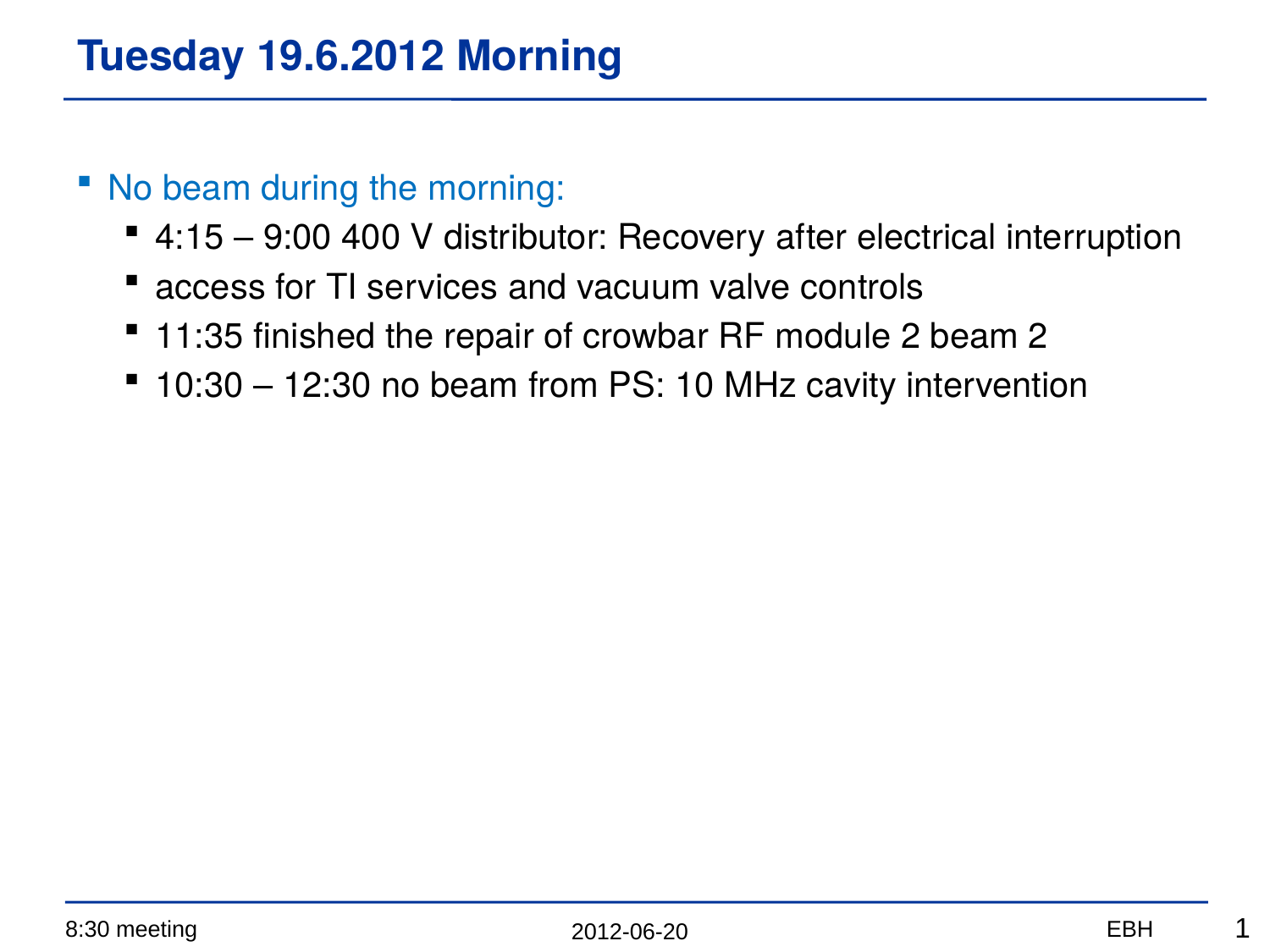

# Tuesday 19.6.2012 Morning

No beam during the morning:
4:15 – 9:00 400 V distributor: Recovery after electrical interruption
access for TI services and vacuum valve controls
11:35 finished the repair of crowbar RF module 2 beam 2
10:30 – 12:30 no beam from PS: 10 MHz cavity intervention